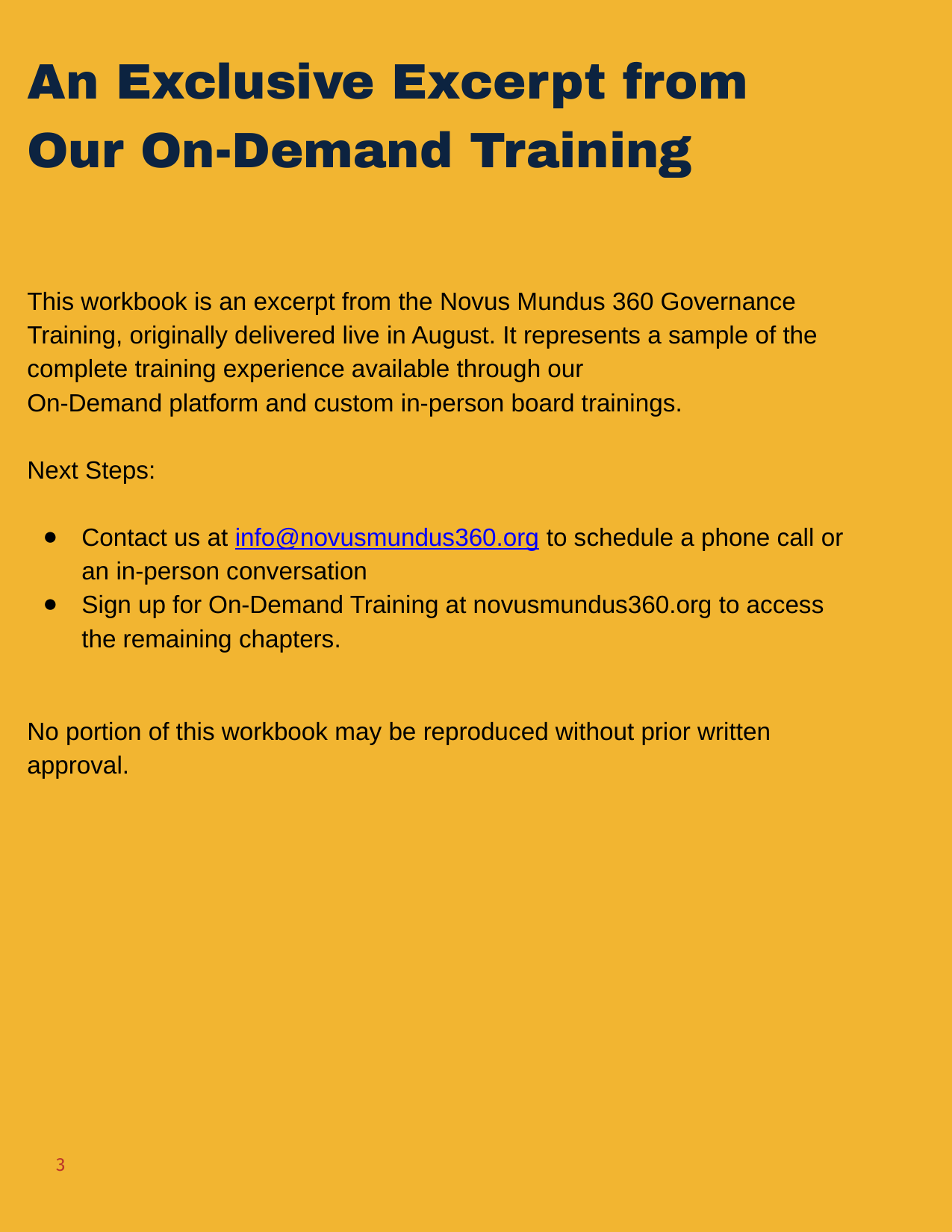

# An Exclusive Excerpt from Our On-Demand Training
This workbook is an excerpt from the Novus Mundus 360 Governance Training, originally delivered live in August. It represents a sample of the complete training experience available through our
On-Demand platform and custom in-person board trainings.
Next Steps:
Contact us at info@novusmundus360.org to schedule a phone call or an in-person conversation
Sign up for On-Demand Training at novusmundus360.org to access the remaining chapters.

No portion of this workbook may be reproduced without prior written approval.
3